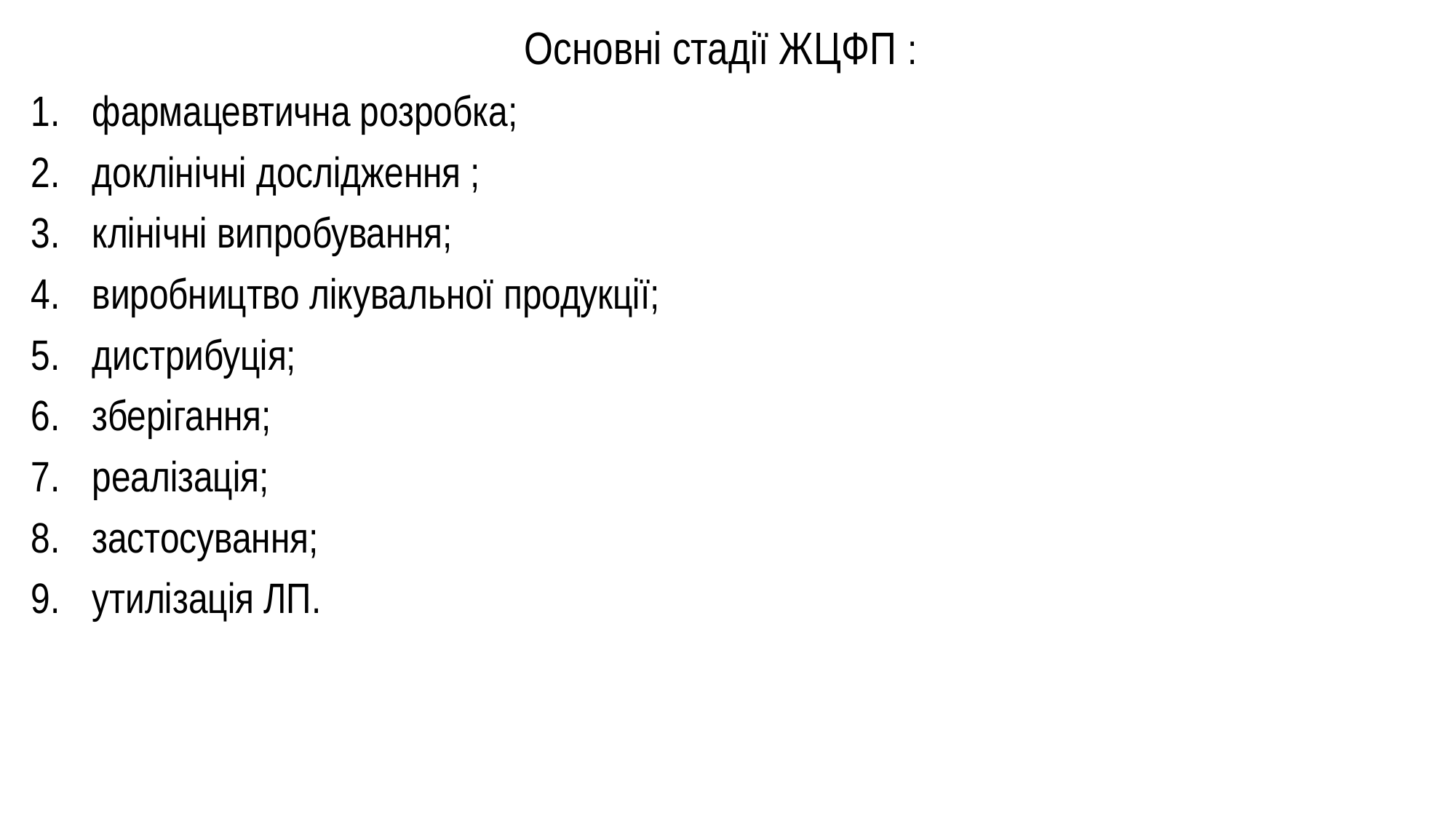

Основні стадії ЖЦФП :
фармацевтична розробка;
доклінічні дослідження ;
клінічні випробування;
виробництво лікувальної продукції;
дистрибуція;
зберігання;
реалізація;
застосування;
утилізація ЛП.